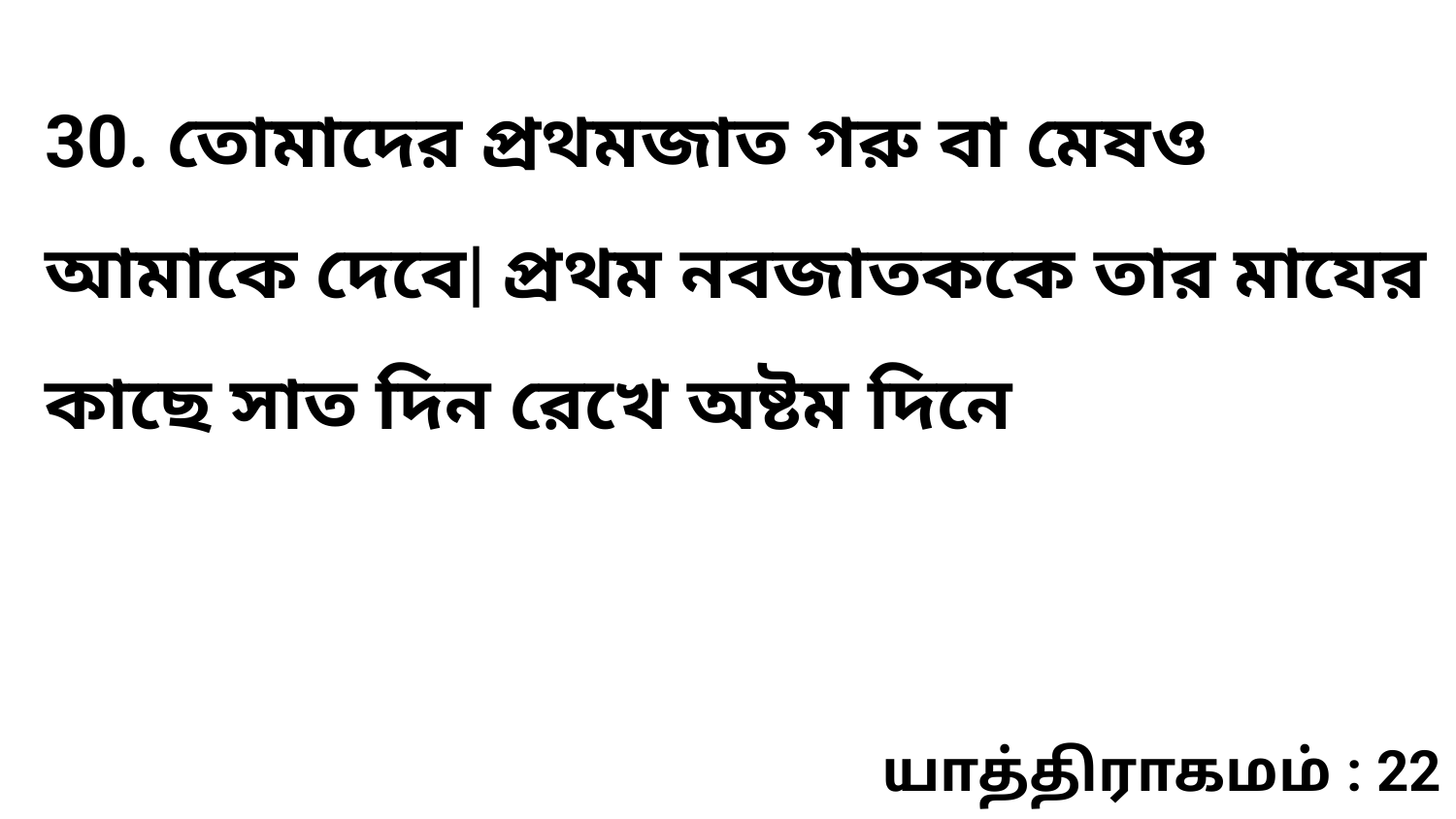

30. তোমাদের প্রথমজাত গরু বা মেষও আমাকে দেবে| প্রথম নবজাতককে তার মাযের কাছে সাত দিন রেখে অষ্টম দিনে
யாத்திராகமம் : 22